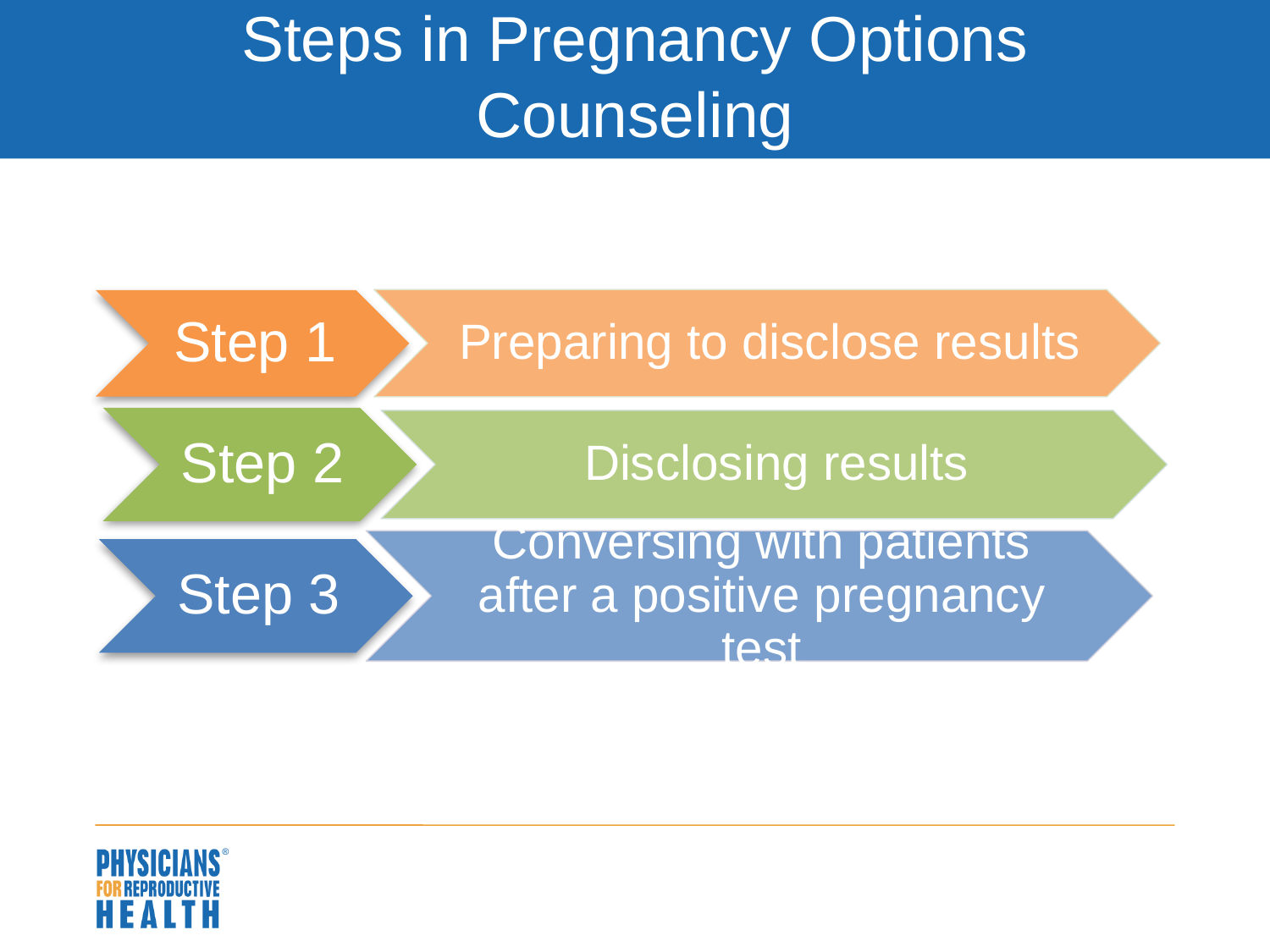

# Steps in Pregnancy Options Counseling
Step 1
Preparing to disclose results
Step 2
Disclosing results
Step 3
Conversing with patients after a positive pregnancy test